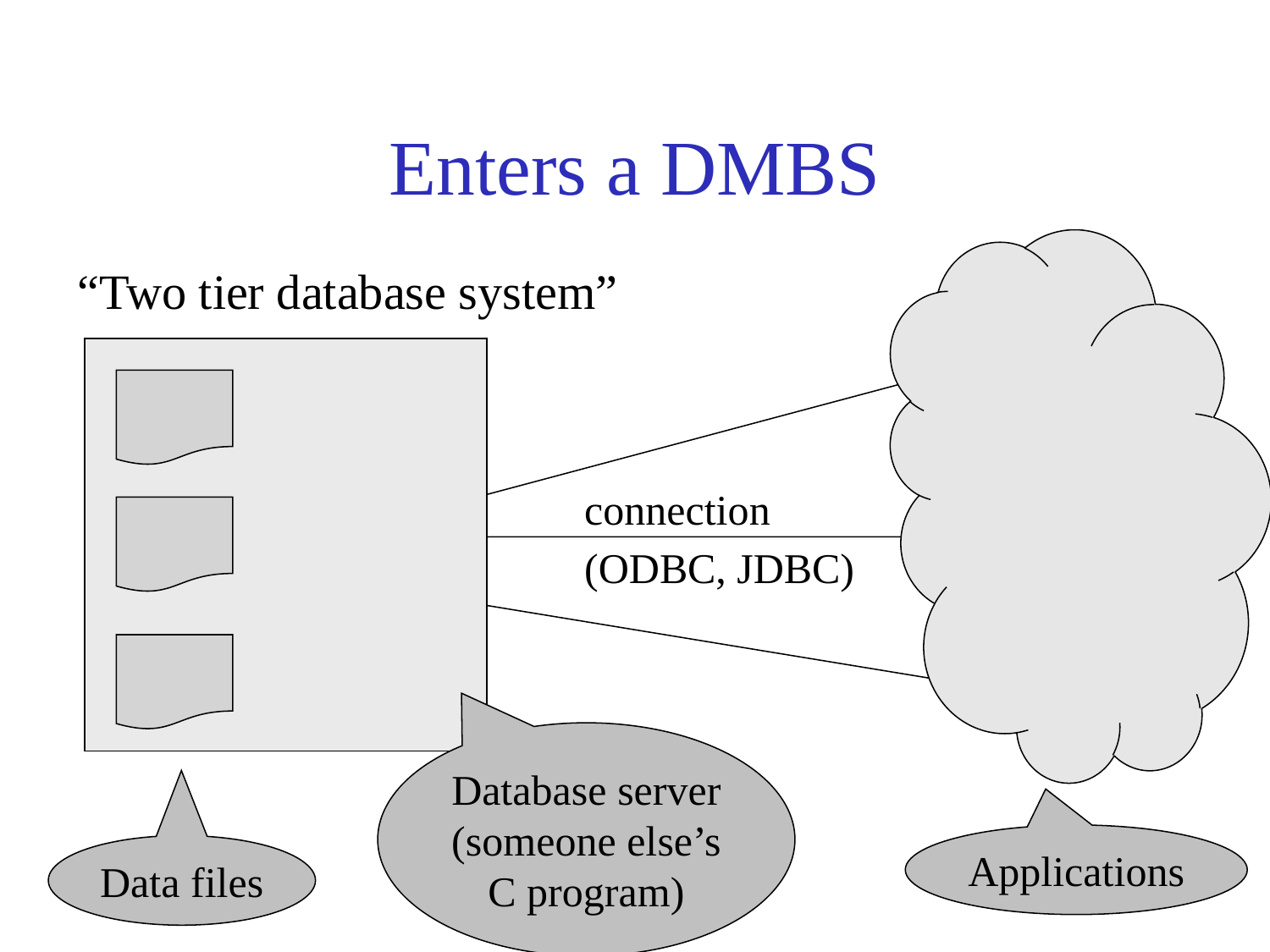

# Enters a DMBS
“Two tier database system”

connection
(ODBC, JDBC)

Database server
(someone else’s
C program)
Applications
Data files
14